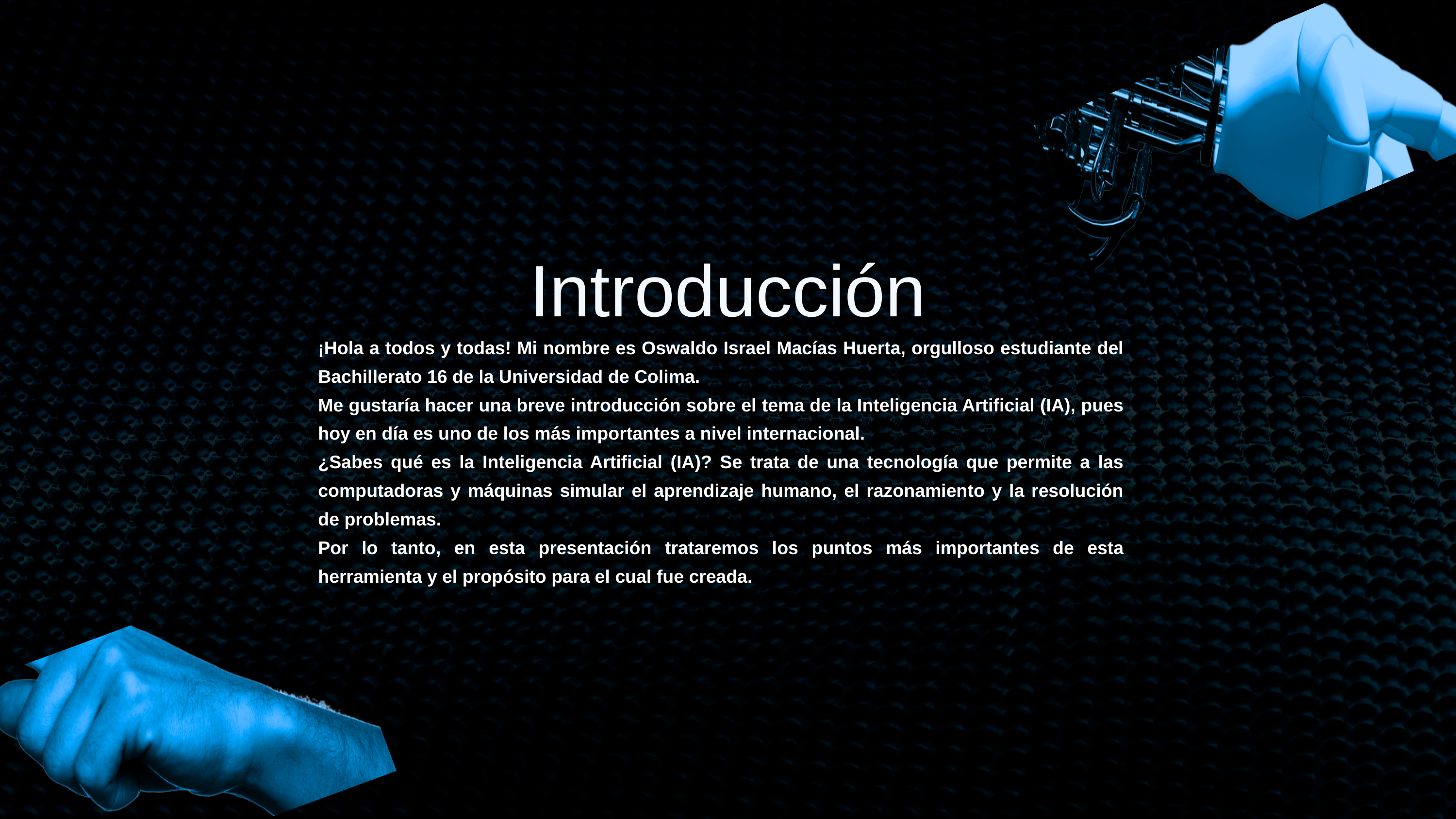

Introducción
¡Hola a todos y todas! Mi nombre es Oswaldo Israel Macías Huerta, orgulloso estudiante del Bachillerato 16 de la Universidad de Colima.
Me gustaría hacer una breve introducción sobre el tema de la Inteligencia Artificial (IA), pues hoy en día es uno de los más importantes a nivel internacional.
¿Sabes qué es la Inteligencia Artificial (IA)? Se trata de una tecnología que permite a las computadoras y máquinas simular el aprendizaje humano, el razonamiento y la resolución de problemas.
Por lo tanto, en esta presentación trataremos los puntos más importantes de esta herramienta y el propósito para el cual fue creada.